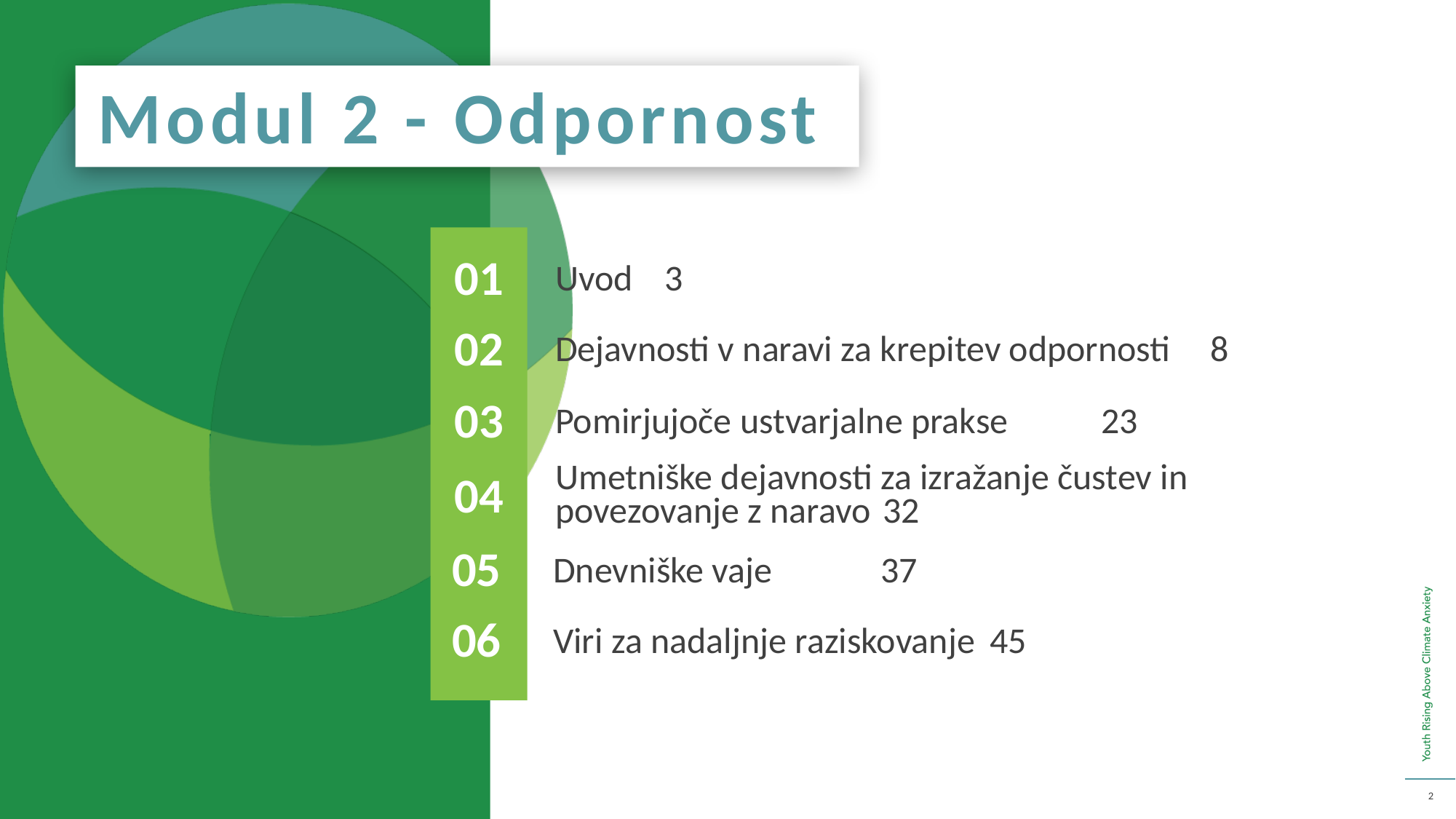

Modul 2 - Odpornost

01
Uvod	3
02
Dejavnosti v naravi za krepitev odpornosti	8
03
Pomirjujoče ustvarjalne prakse	23

04
Umetniške dejavnosti za izražanje čustev in povezovanje z naravo	32
05
Dnevniške vaje	37
06
Viri za nadaljnje raziskovanje	45